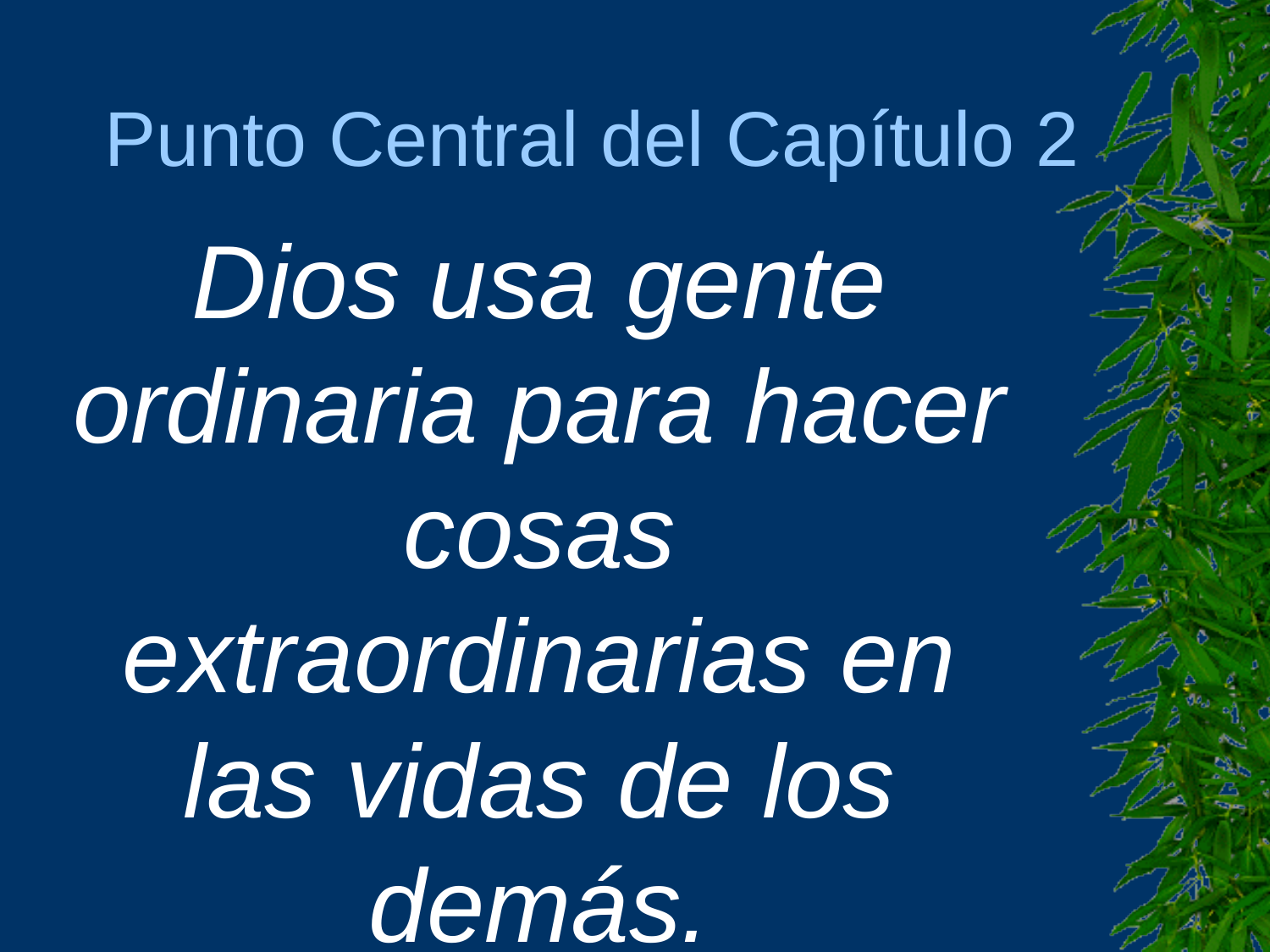

# Punto Central del Capítulo 2
Dios usa gente ordinaria para hacer cosas extraordinarias en las vidas de los demás.